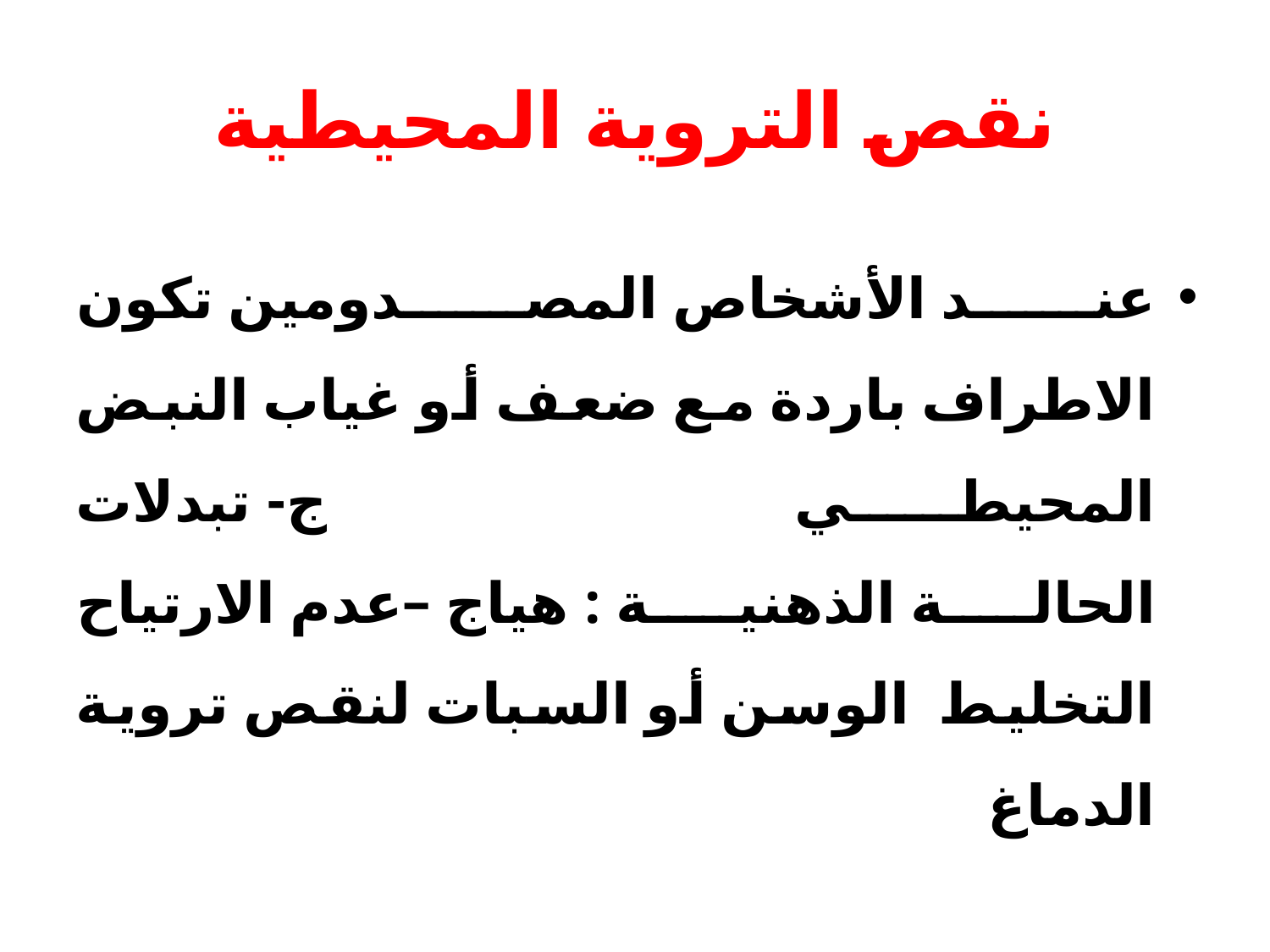

# نقص التروية المحيطية
عند الأشخاص المصدومين تكون الاطراف باردة مع ضعف أو غياب النبض المحيطي                                ج- تبدلات الحالة الذهنية : هياج –عدم الارتياح التخليط  الوسن أو السبات لنقص تروية الدماغ